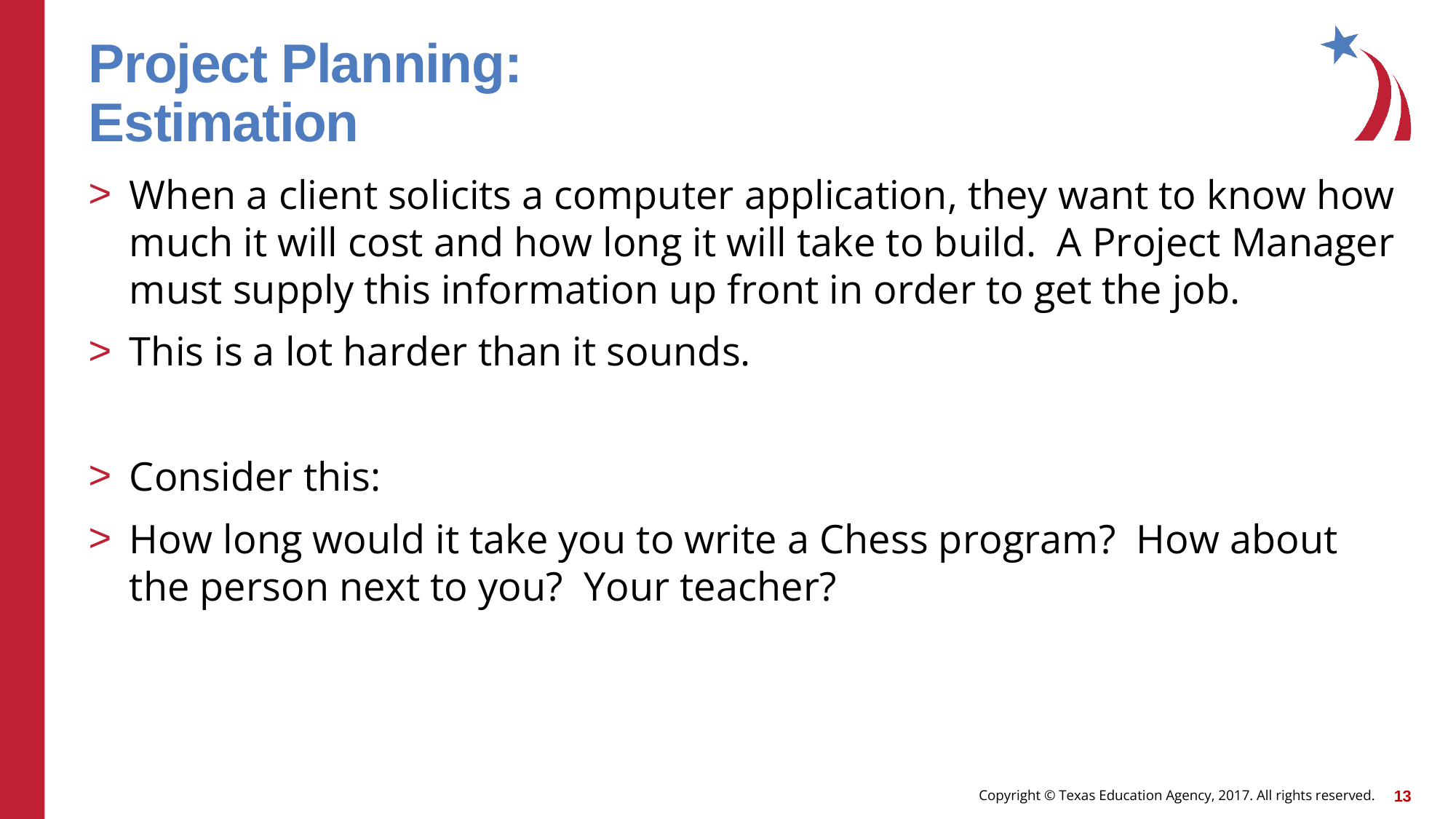

# Project Planning: Estimation
When a client solicits a computer application, they want to know how much it will cost and how long it will take to build.  A Project Manager must supply this information up front in order to get the job.
This is a lot harder than it sounds.

Consider this:
How long would it take you to write a Chess program?  How about the person next to you?  Your teacher?